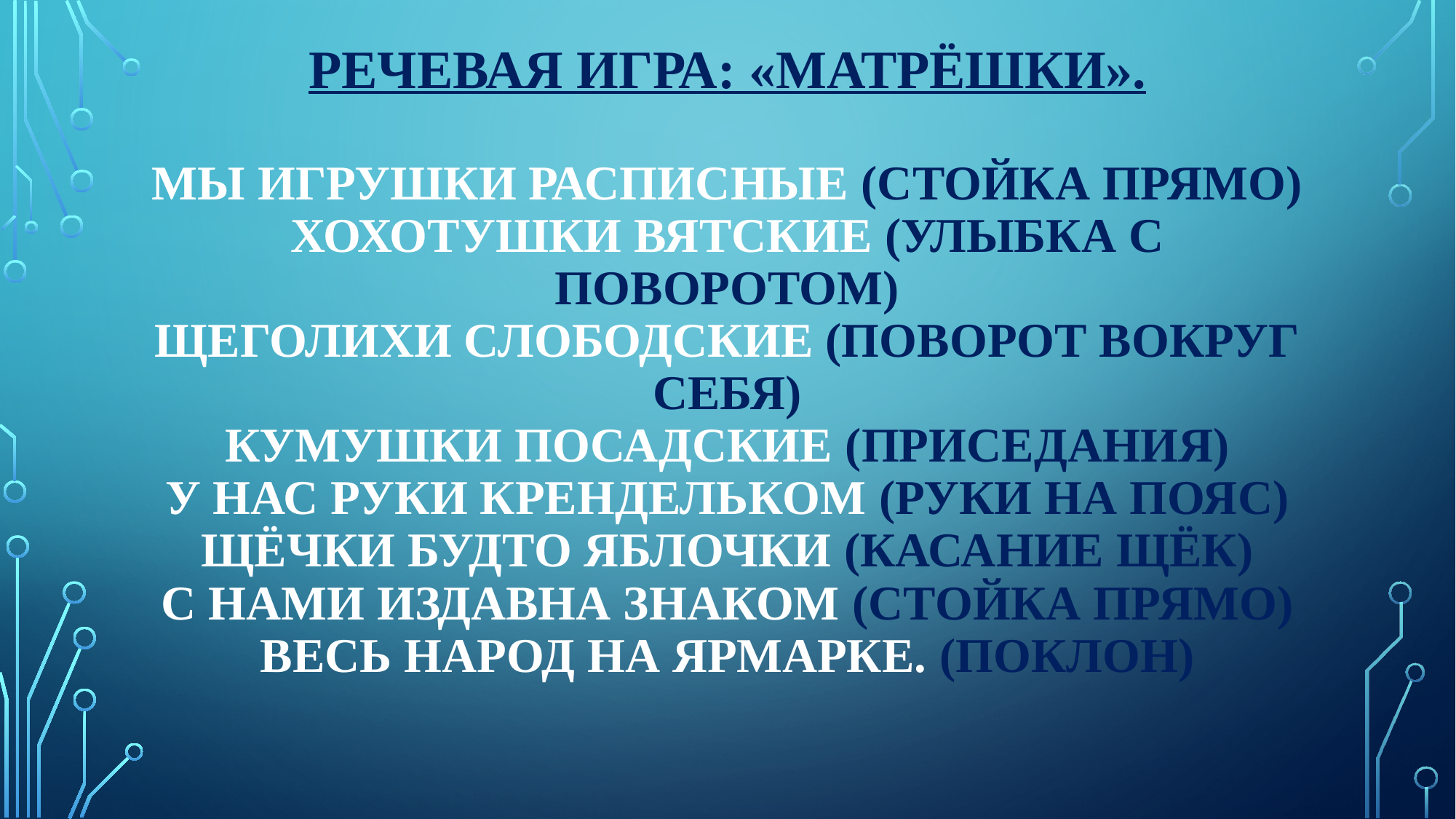

# Речевая игра: «Матрёшки». Мы игрушки расписные (стойка прямо) Хохотушки вятские (улыбка с поворотом) Щеголихи слободские (поворот вокруг себя) Кумушки посадские (приседания) У нас руки крендельком (руки на пояс) Щёчки будто яблочки (касание щёк) С нами издавна знаком (стойка прямо) Весь народ на ярмарке. (поклон)